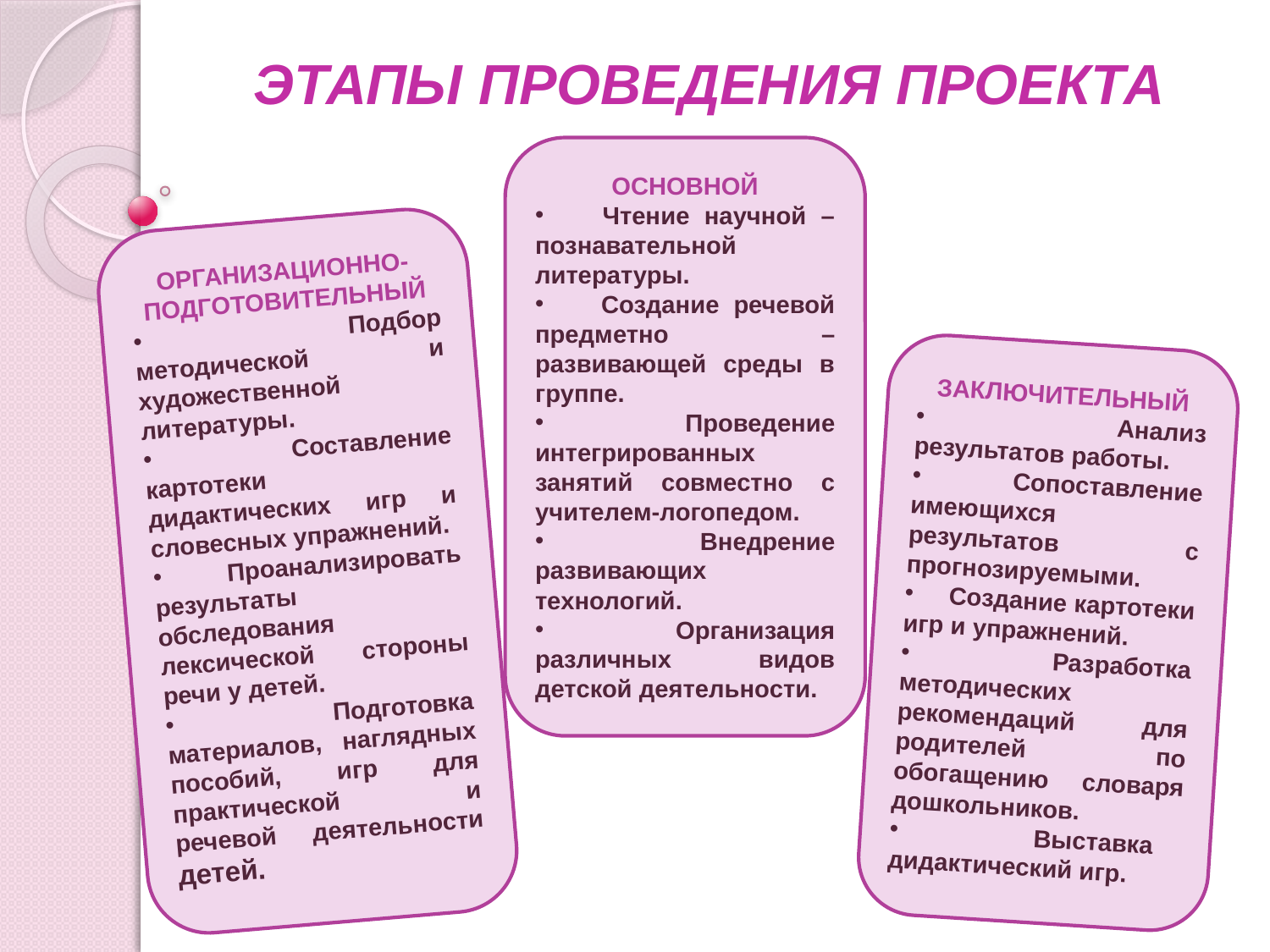

# ЭТАПЫ ПРОВЕДЕНИЯ ПРОЕКТА
ОСНОВНОЙ
    Чтение научной – познавательной литературы.
    Создание речевой предметно –развивающей среды в группе.
    Проведение интегрированных занятий совместно с учителем-логопедом.
    Внедрение развивающих технологий.
    Организация различных видов детской деятельности.

ОРГАНИЗАЦИОННО-ПОДГОТОВИТЕЛЬНЫЙ
     Подбор методической и художественной литературы.
     Составление картотеки дидактических игр и словесных упражнений.
     Проанализировать результаты обследования лексической стороны речи у детей.
     Подготовка материалов, наглядных пособий, игр для практической   и речевой деятельности детей.

ЗАКЛЮЧИТЕЛЬНЫЙ
     Анализ результатов работы.
     Сопоставление имеющихся результатов с прогнозируемыми.
     Создание картотеки игр и упражнений.
     Разработка методических рекомендаций для родителей по обогащению словаря дошкольников.
     Выставка  дидактический игр.